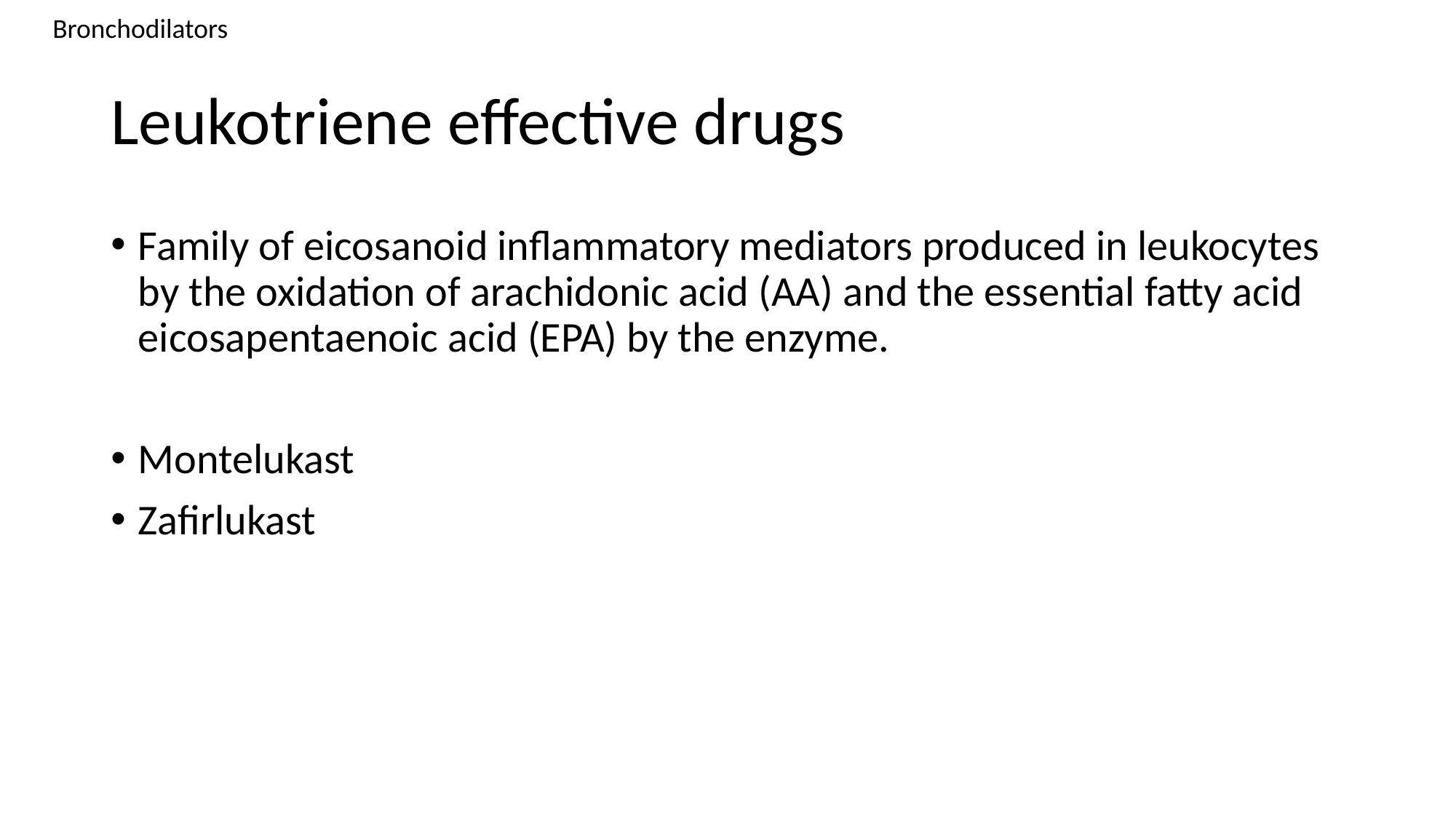

Bronchodilators
# Leukotriene effective drugs
Family of eicosanoid inflammatory mediators produced in leukocytes by the oxidation of arachidonic acid (AA) and the essential fatty acid eicosapentaenoic acid (EPA) by the enzyme.

Montelukast
Zafirlukast